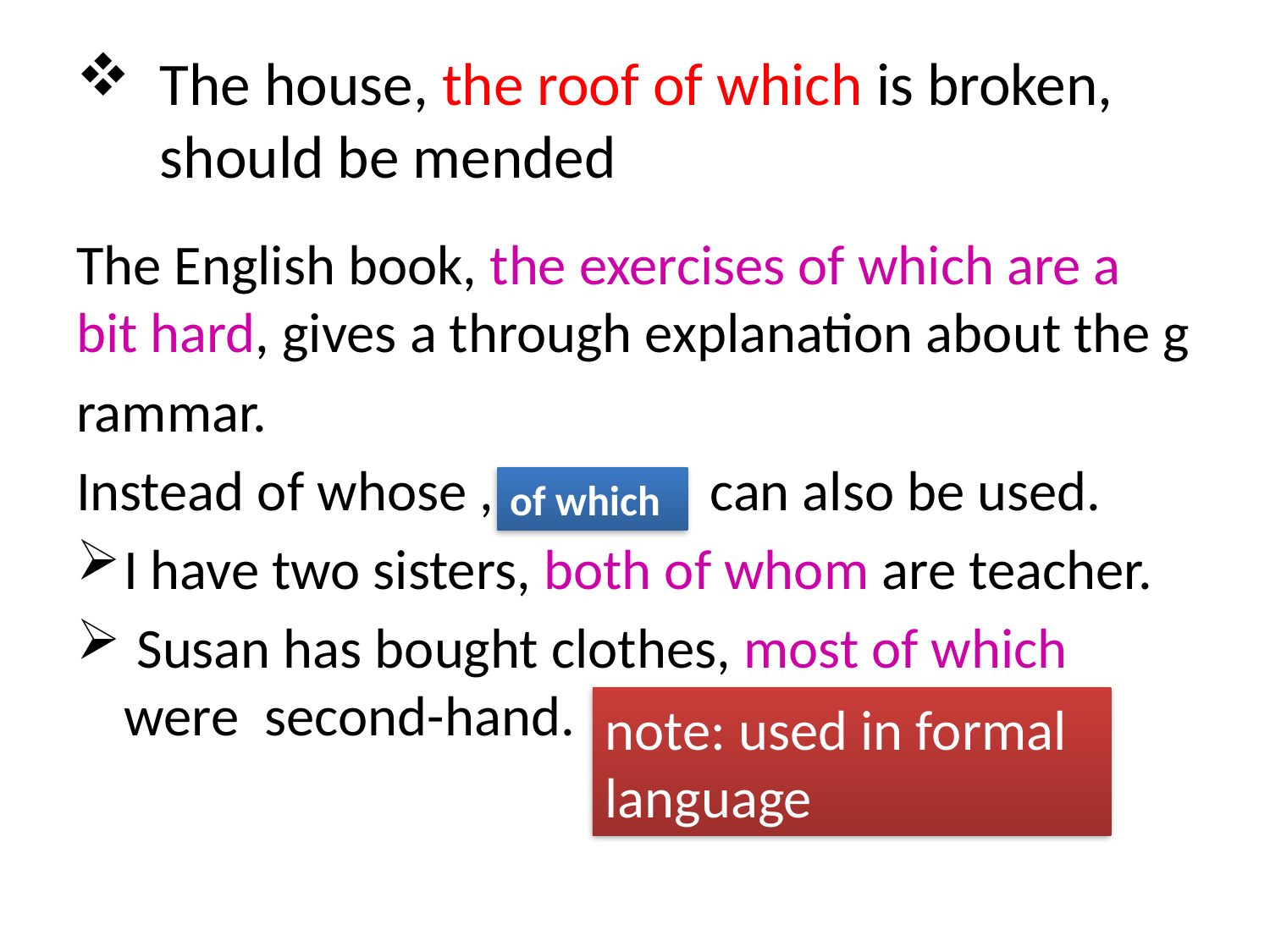

# The house, the roof of which is broken, should be mended
The English book, the exercises of which are a bit hard, gives a through explanation about the g
rammar.
Instead of whose ,                 can also be used.
I have two sisters, both of whom are teacher.
 Susan has bought clothes, most of which were  second-hand.
of which
note: used in formal language